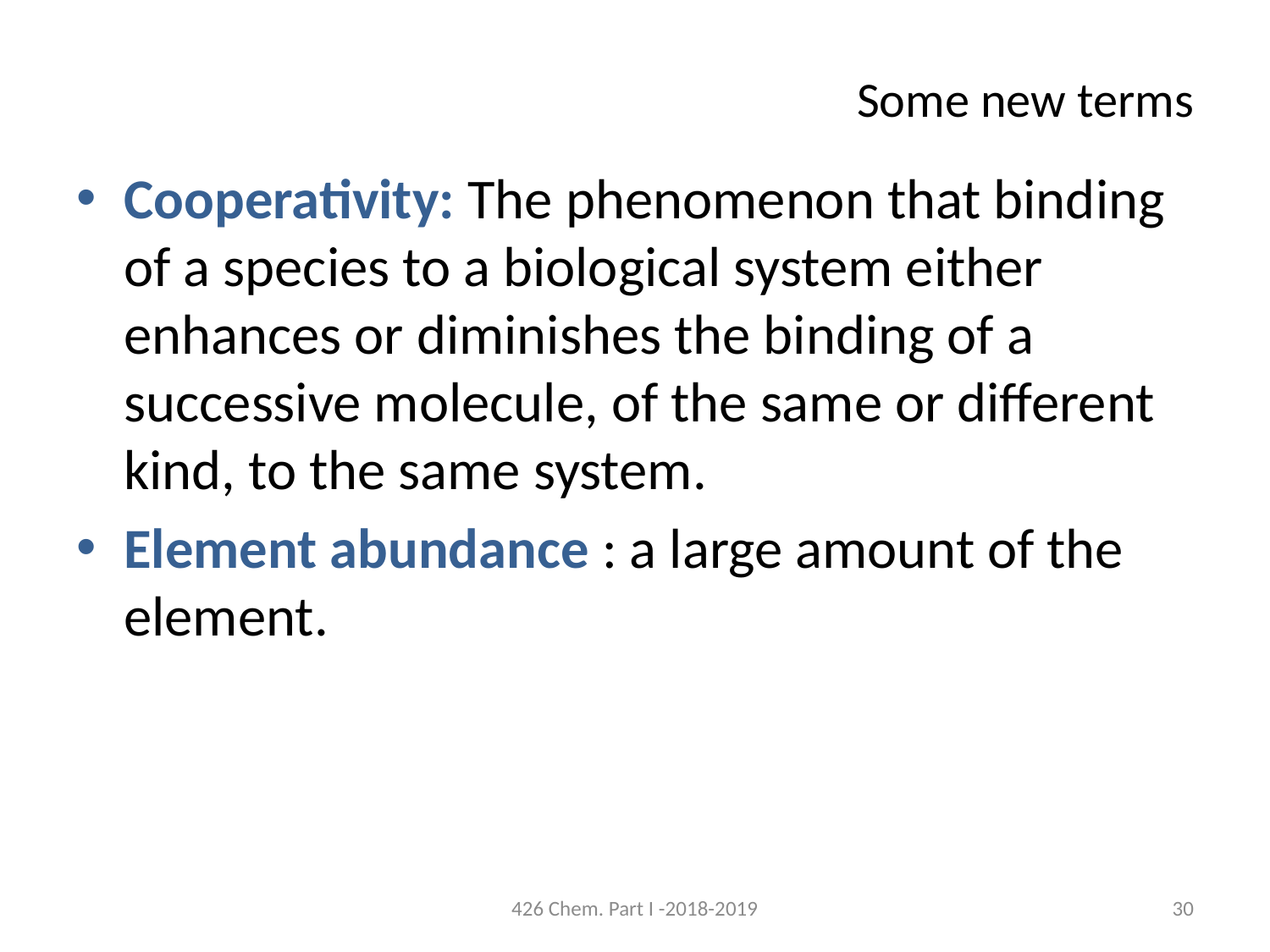

# Some new terms
Cooperativity: The phenomenon that binding of a species to a biological system either enhances or diminishes the binding of a successive molecule, of the same or different kind, to the same system.
Element abundance : a large amount of the element.

426 Chem. Part I -2018-2019
30